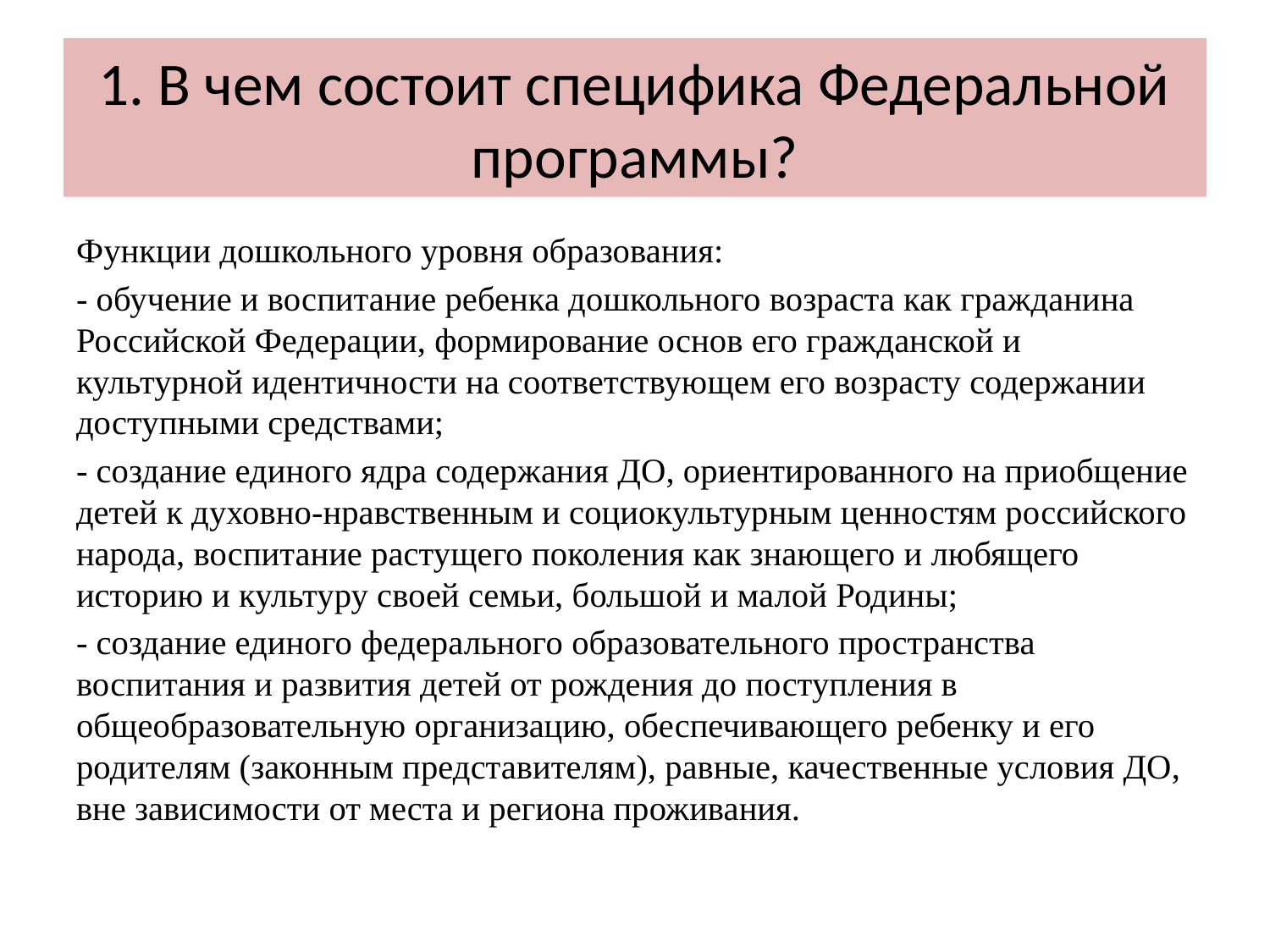

# 1. В чем состоит специфика Федеральной программы?
Функции дошкольного уровня образования:
- обучение и воспитание ребенка дошкольного возраста как гражданина Российской Федерации, формирование основ его гражданской и культурной идентичности на соответствующем его возрасту содержании доступными средствами;
- создание единого ядра содержания ДО, ориентированного на приобщение детей к духовно-нравственным и социокультурным ценностям российского народа, воспитание растущего поколения как знающего и любящего историю и культуру своей семьи, большой и малой Родины;
- создание единого федерального образовательного пространства воспитания и развития детей от рождения до поступления в общеобразовательную организацию, обеспечивающего ребенку и его родителям (законным представителям), равные, качественные условия ДО, вне зависимости от места и региона проживания.